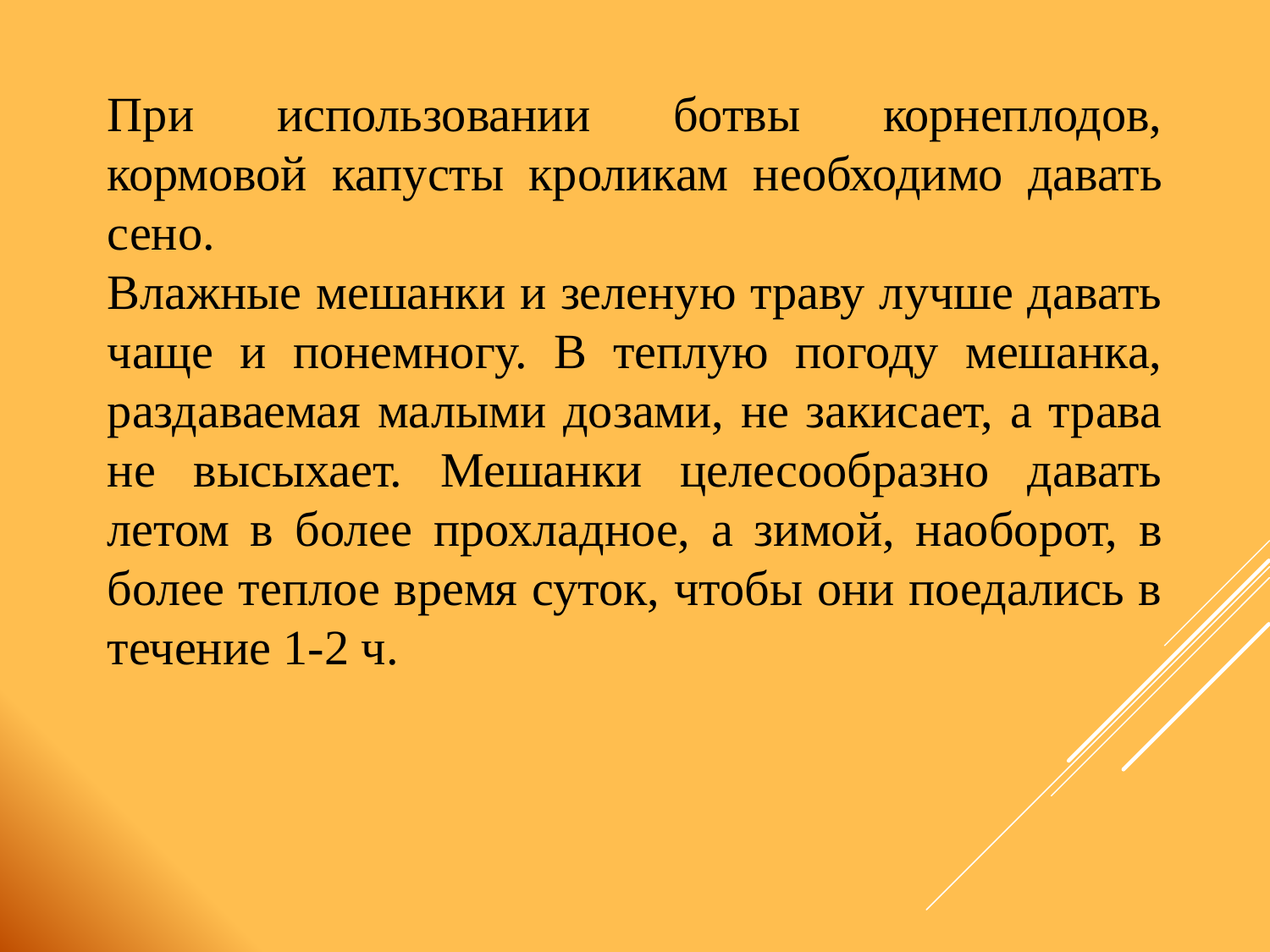

При использовании ботвы корнеплодов, кормовой капусты кроликам необходимо давать сено.
Влажные мешанки и зеленую траву лучше давать чаще и понемногу. В теплую погоду мешанка, раздаваемая малыми дозами, не закисает, а трава не высыхает. Мешанки целесообразно давать летом в более прохладное, а зимой, наоборот, в более теплое время суток, чтобы они поедались в течение 1-2 ч.